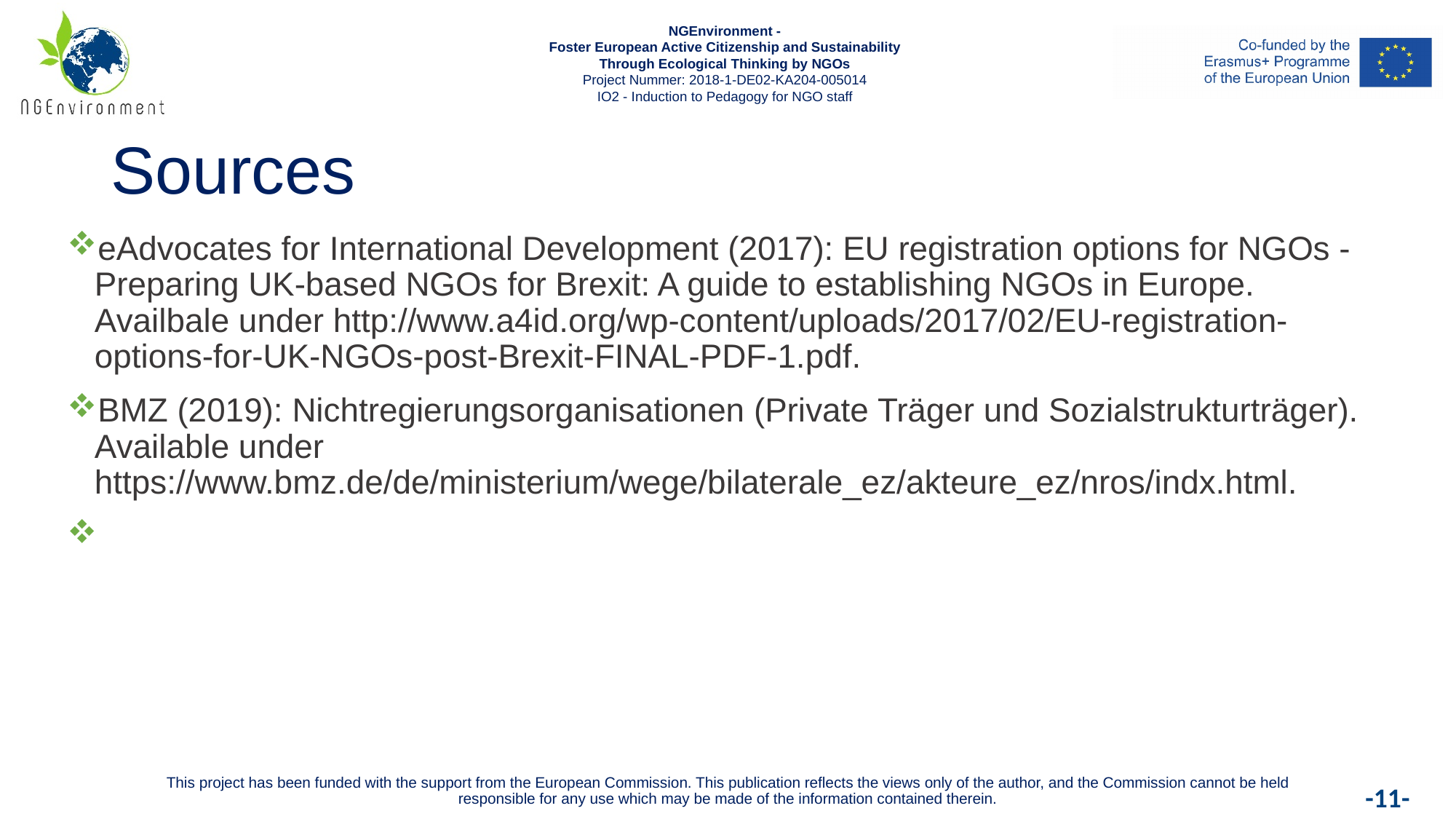

# Sources
eAdvocates for International Development (2017): EU registration options for NGOs - Preparing UK-based NGOs for Brexit: A guide to establishing NGOs in Europe. Availbale under http://www.a4id.org/wp-content/uploads/2017/02/EU-registration-options-for-UK-NGOs-post-Brexit-FINAL-PDF-1.pdf.
BMZ (2019): Nichtregierungsorganisationen (Private Träger und Sozialstrukturträger). Available under https://www.bmz.de/de/ministerium/wege/bilaterale_ez/akteure_ez/nros/indx.html.